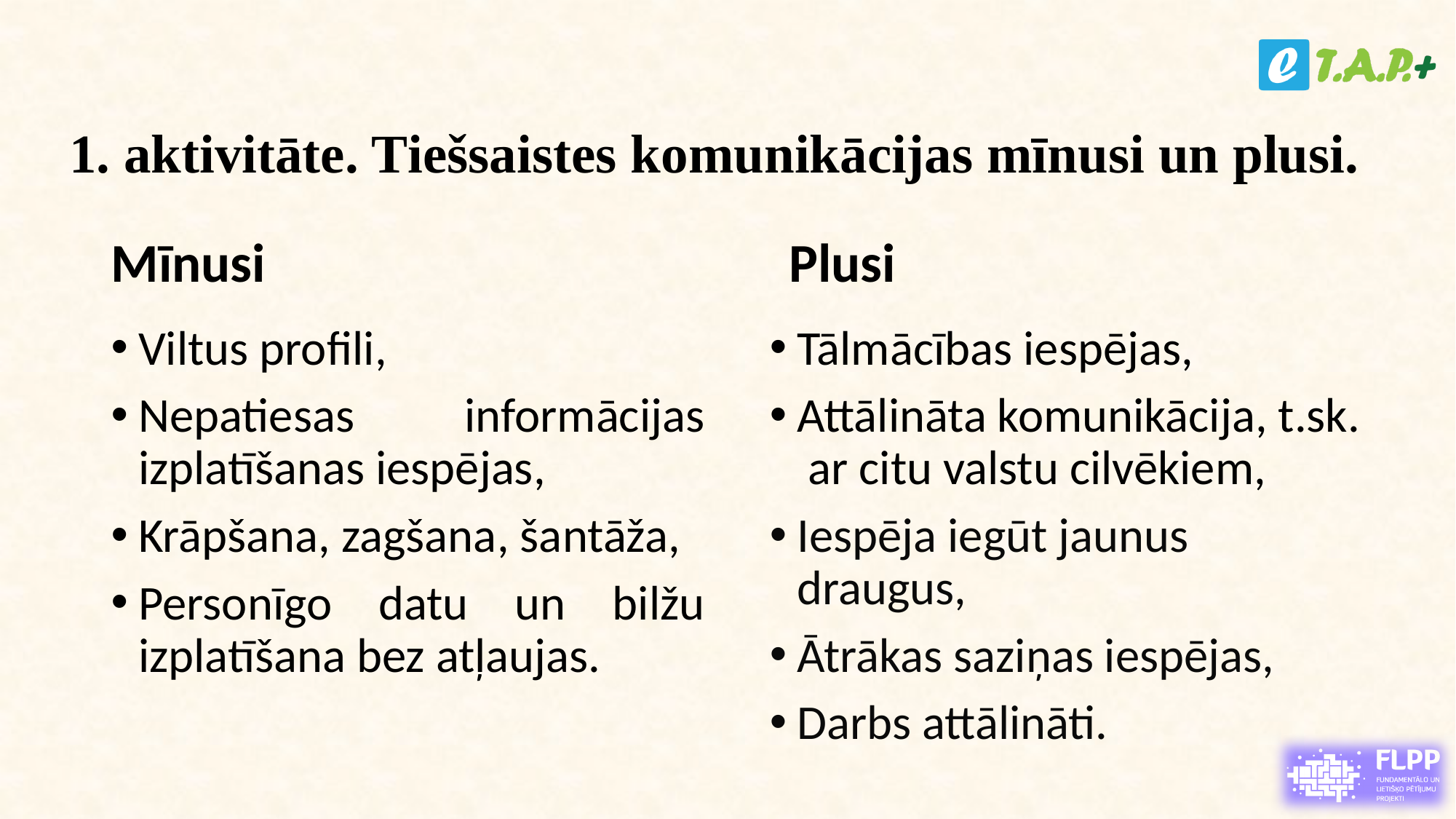

# 1. aktivitāte. Tiešsaistes komunikācijas mīnusi un plusi.
Mīnusi
Plusi
Viltus profili,
Nepatiesas informācijas izplatīšanas iespējas,
Krāpšana, zagšana, šantāža,
Personīgo datu un bilžu izplatīšana bez atļaujas.

Tālmācības iespējas,
Attālināta komunikācija, t.sk.  ar citu valstu cilvēkiem,
Iespēja iegūt jaunus draugus,
Ātrākas saziņas iespējas,
Darbs attālināti.